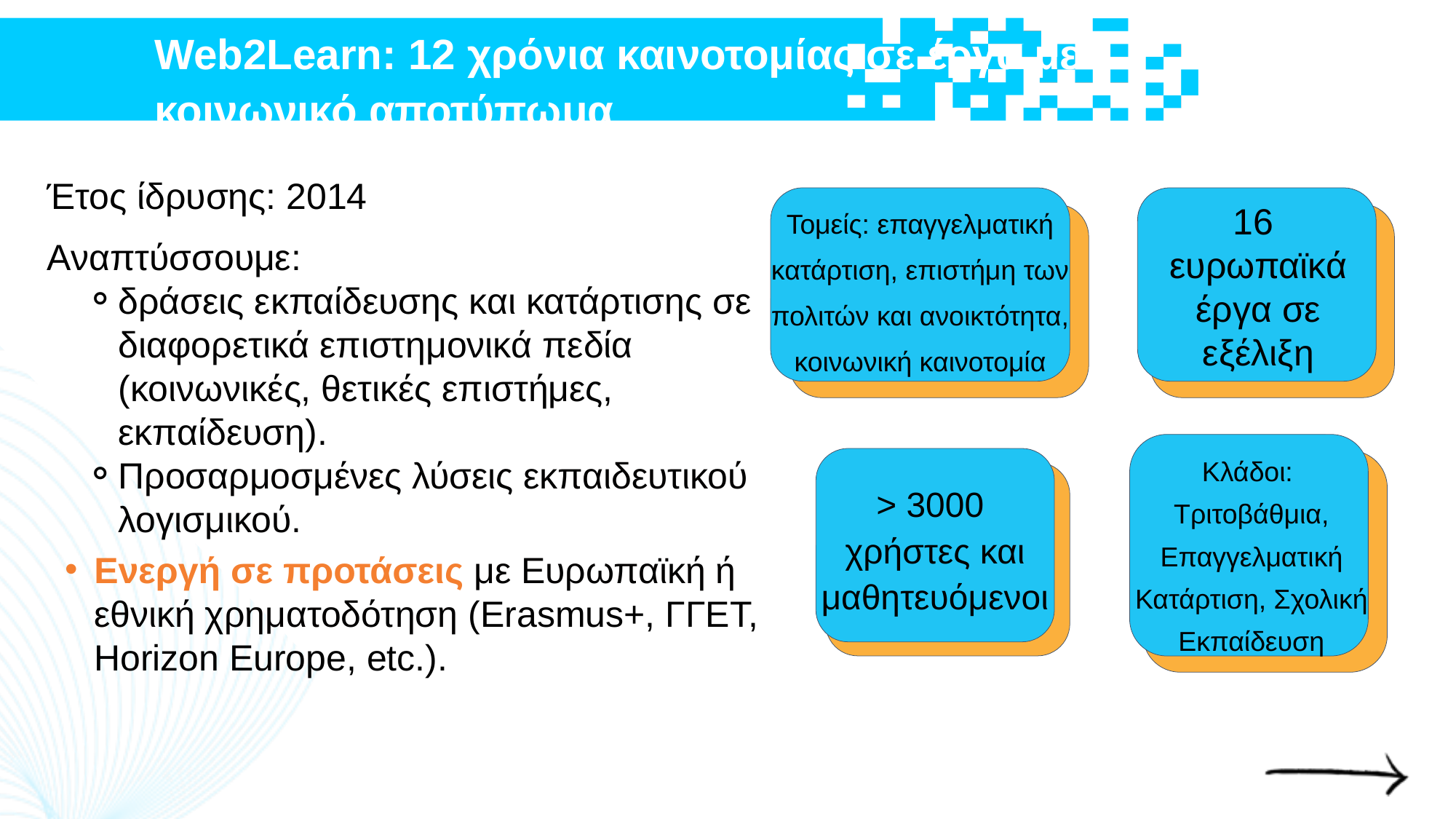

Web2Learn: 12 χρόνια καινοτομίας σε έργα με κοινωνικό αποτύπωμα

Έτος ίδρυσης: 2014
Αναπτύσσουμε:
δράσεις εκπαίδευσης και κατάρτισης σε διαφορετικά επιστημονικά πεδία (κοινωνικές, θετικές επιστήμες, εκπαίδευση).
Προσαρμοσμένες λύσεις εκπαιδευτικού λογισμικού.
Ενεργή σε προτάσεις με Ευρωπαϊκή ή εθνική χρηματοδότηση (Erasmus+, ΓΓΕΤ, Horizon Europe, etc.).

Τομείς: επαγγελματική κατάρτιση, επιστήμη των πολιτών και ανοικτότητα, κοινωνική καινοτομία
16  ευρωπαϊκά έργα σε εξέλιξη
Κλάδοι:
Τριτοβάθμια, Επαγγελματική Κατάρτιση, Σχολική Εκπαίδευση
> 3000
χρήστες και μαθητευόμενοι